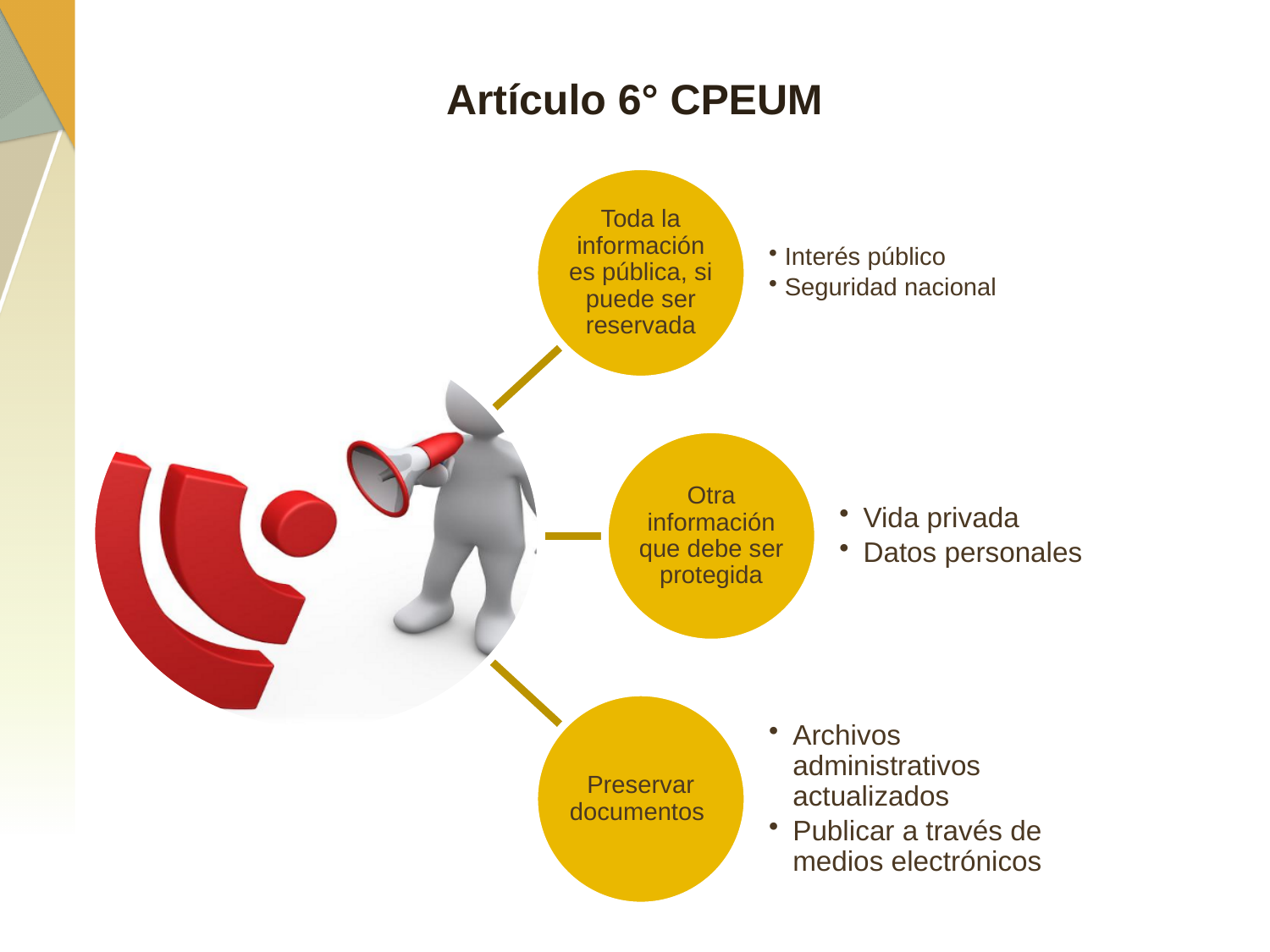

# Artículo 6° CPEUM
Toda la información es pública, si puede ser reservada
Interés público
Seguridad nacional
Otra información que debe ser protegida
Vida privada
Datos personales
Preservar documentos
Archivos administrativos actualizados
Publicar a través de medios electrónicos